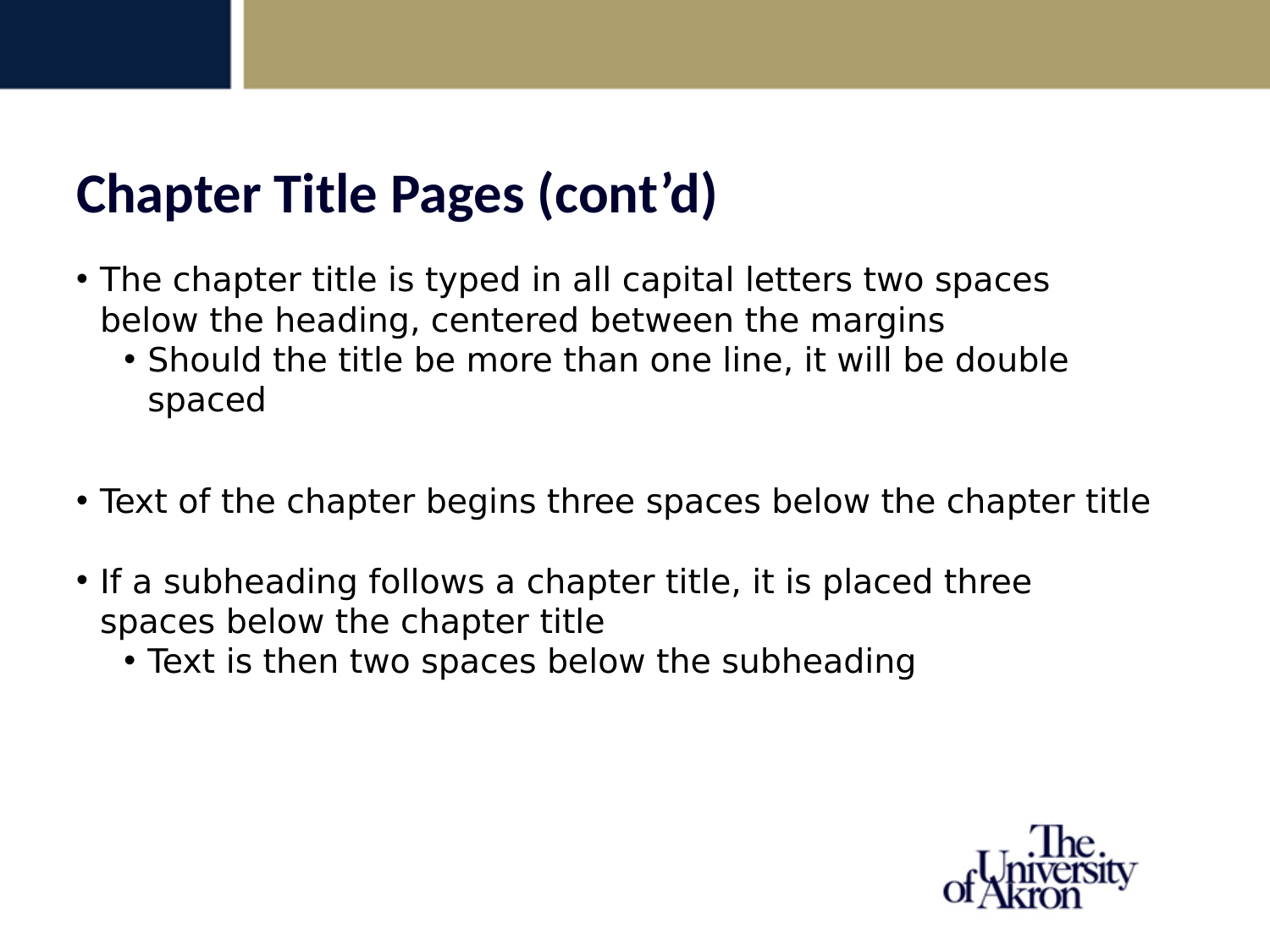

Chapter Title Pages (cont’d)
The chapter title is typed in all capital letters two spaces below the heading, centered between the margins
Should the title be more than one line, it will be double spaced

Text of the chapter begins three spaces below the chapter title

If a subheading follows a chapter title, it is placed three spaces below the chapter title
Text is then two spaces below the subheading